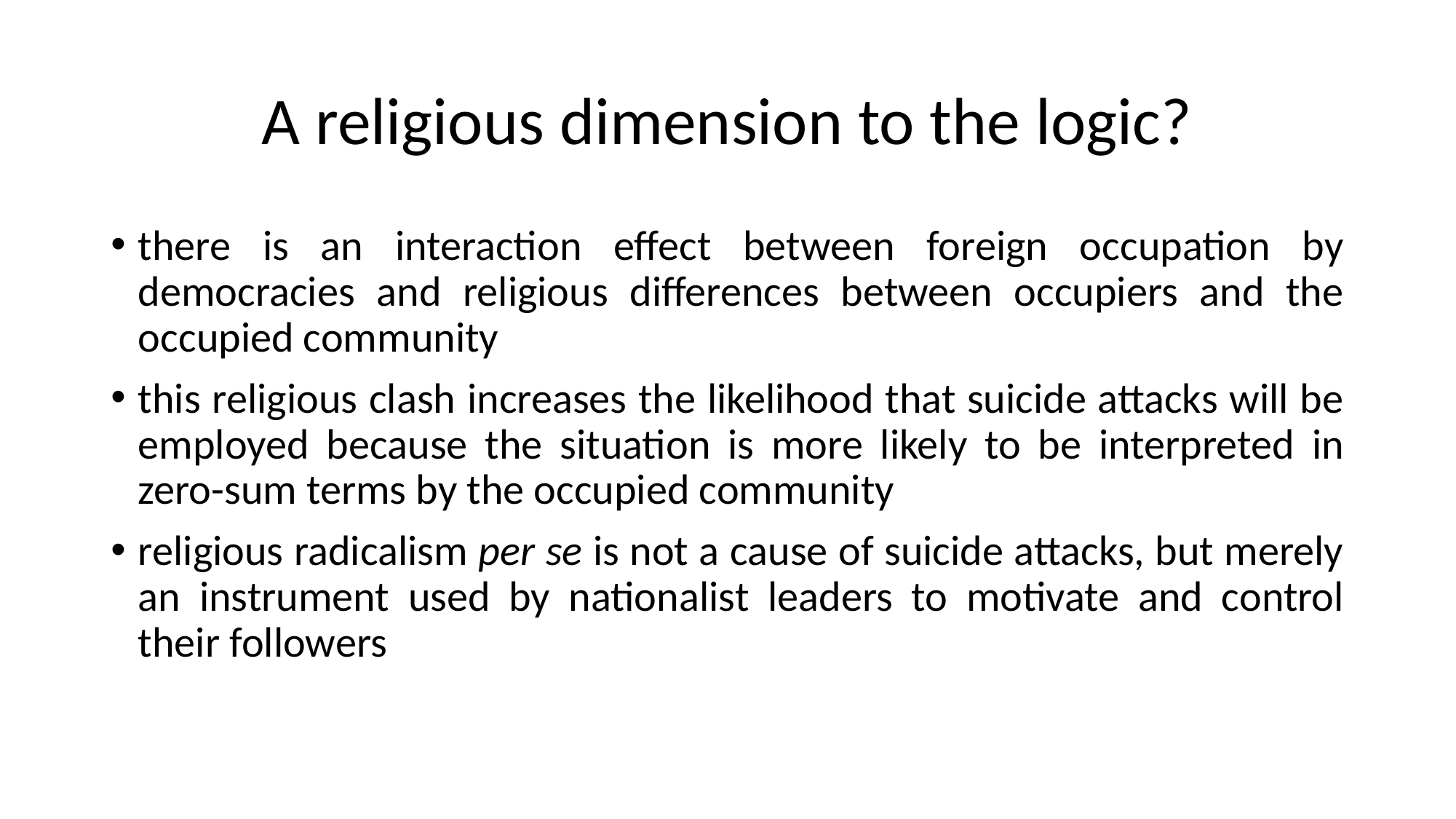

# A religious dimension to the logic?
there is an interaction effect between foreign occupation by democracies and religious differences between occupiers and the occupied community
this religious clash increases the likelihood that suicide attacks will be employed because the situation is more likely to be interpreted in zero-sum terms by the occupied community
religious radicalism per se is not a cause of suicide attacks, but merely an instrument used by nationalist leaders to motivate and control their followers